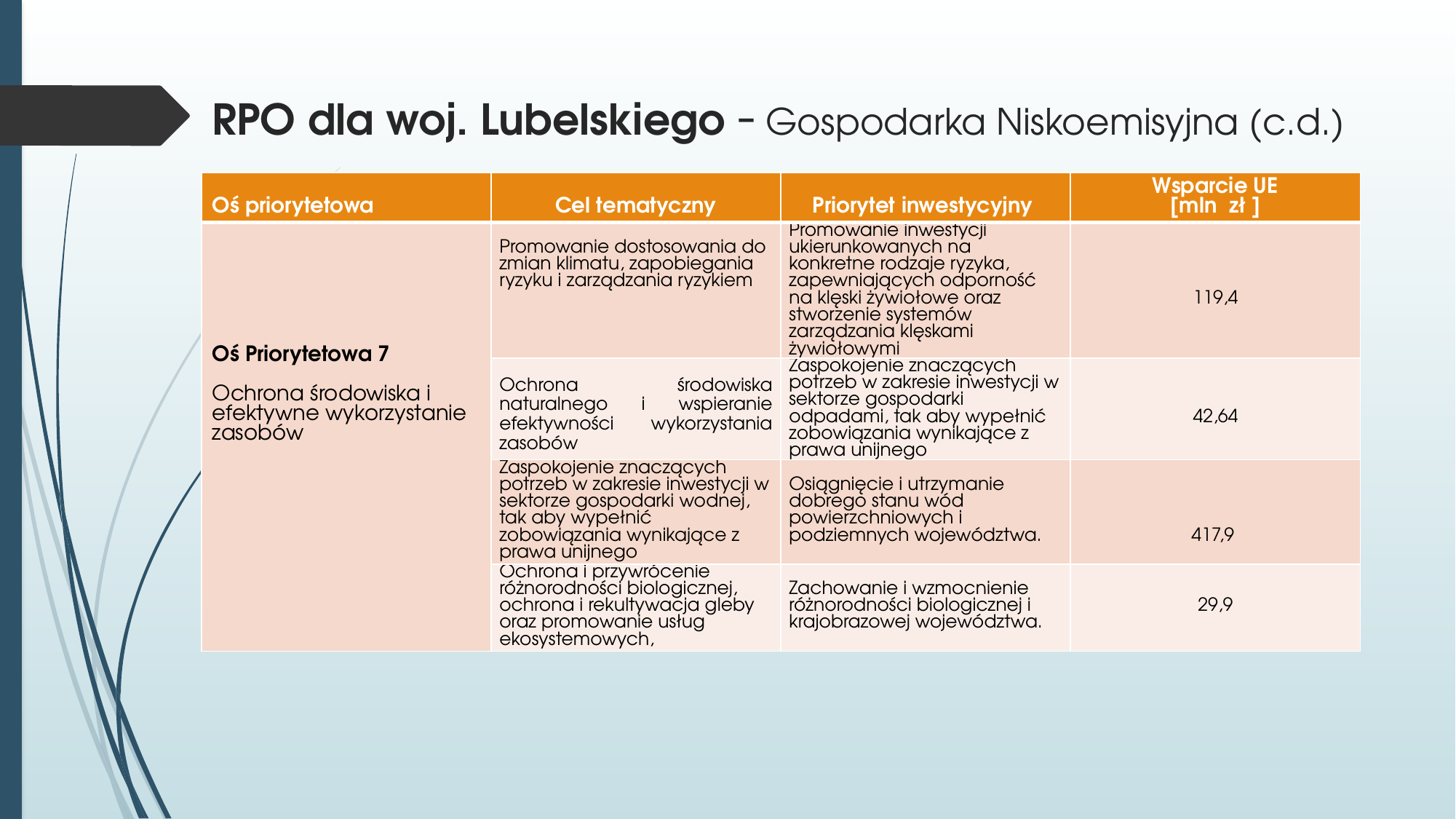

# RPO dla woj. Lubelskiego - Gospodarka Niskoemisyjna (c.d.)
| Oś priorytetowa | Cel tematyczny | Priorytet inwestycyjny | Wsparcie UE [mln zł ] |
| --- | --- | --- | --- |
| Oś Priorytetowa 7   Ochrona środowiska i efektywne wykorzystanie zasobów | Promowanie dostosowania do zmian klimatu, zapobiegania ryzyku i zarządzania ryzykiem | Promowanie inwestycji ukierunkowanych na konkretne rodzaje ryzyka, zapewniających odporność na klęski żywiołowe oraz stworzenie systemów zarządzania klęskami żywiołowymi | 119,4 |
|  | Ochrona środowiska naturalnego i wspieranie efektywności wykorzystania zasobów | Zaspokojenie znaczących potrzeb w zakresie inwestycji w sektorze gospodarki odpadami, tak aby wypełnić zobowiązania wynikające z prawa unijnego | 42,64 |
|  | Zaspokojenie znaczących potrzeb w zakresie inwestycji w sektorze gospodarki wodnej, tak aby wypełnić zobowiązania wynikające z prawa unijnego | Osiągnięcie i utrzymanie dobrego stanu wód powierzchniowych i podziemnych województwa. | 417,9 |
|  | Ochrona i przywrócenie różnorodności biologicznej, ochrona i rekultywacja gleby oraz promowanie usług ekosystemowych, | Zachowanie i wzmocnienie różnorodności biologicznej i krajobrazowej województwa. | 29,9 |